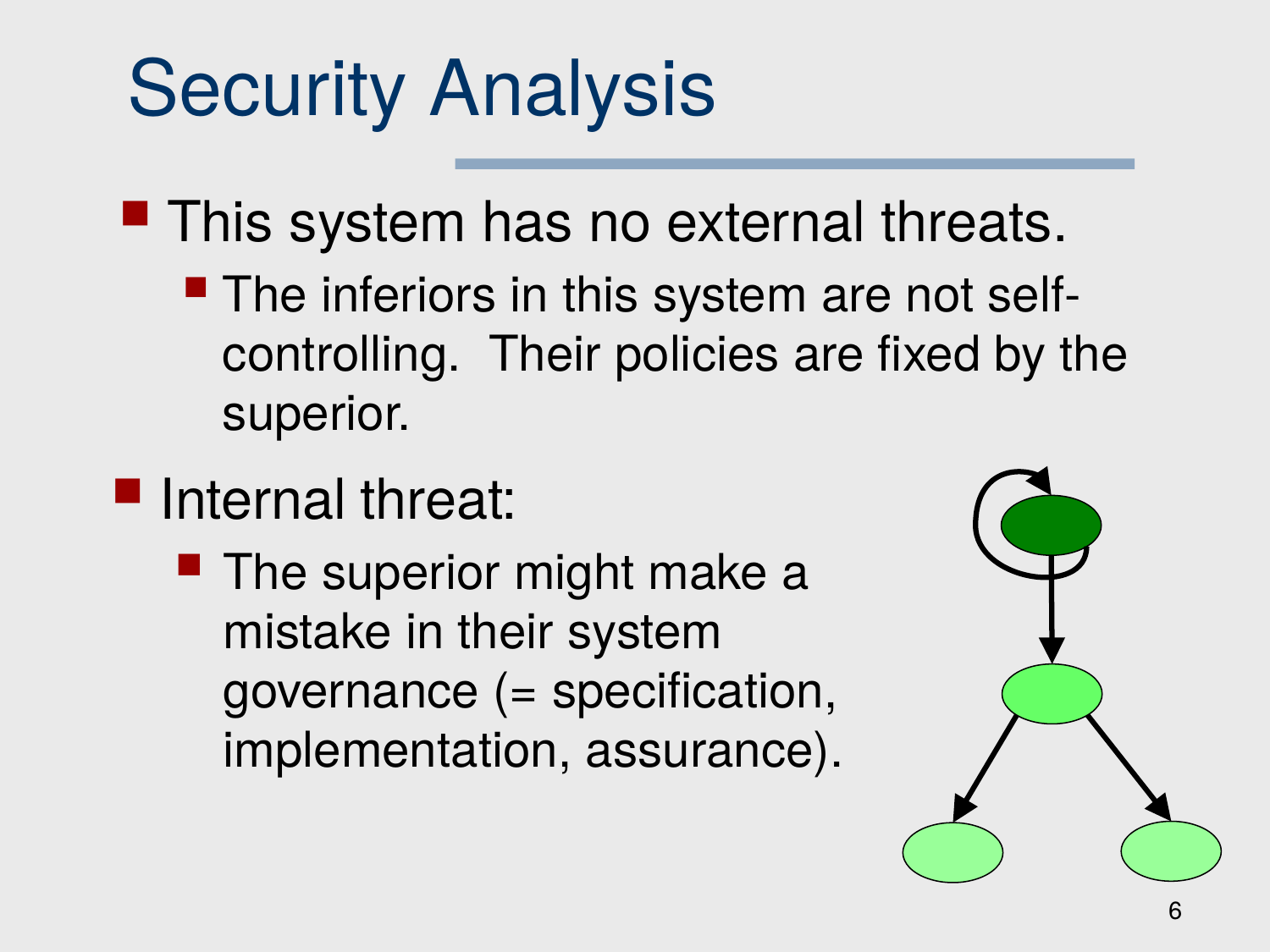

# Security Analysis
This system has no external threats.
The inferiors in this system are not self-controlling.  Their policies are fixed by the superior.
Internal threat:
The superior might make a mistake in their system governance (= specification, implementation, assurance).

6

6